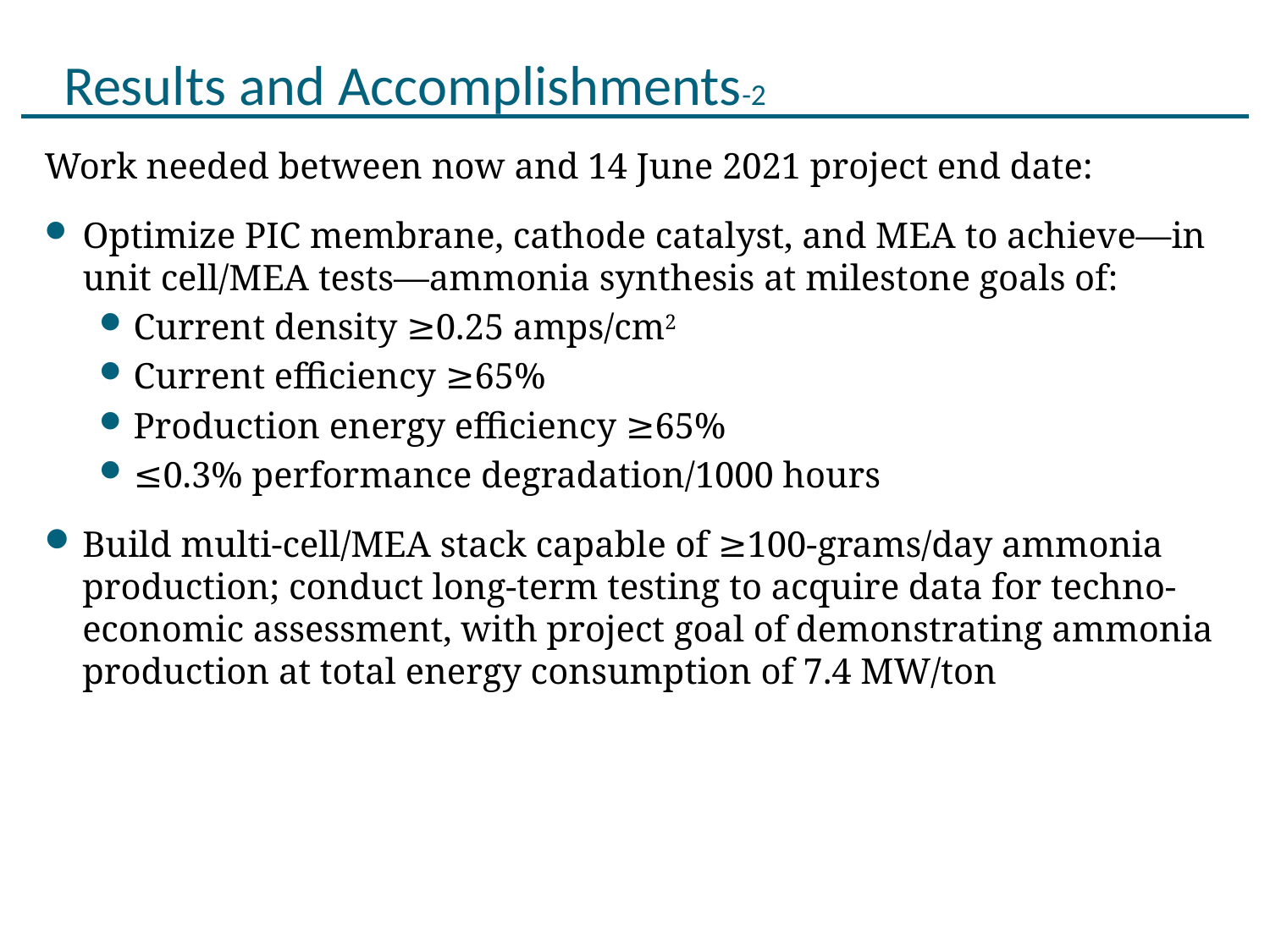

# Results and Accomplishments-2
Work needed between now and 14 June 2021 project end date:

Optimize PIC membrane, cathode catalyst, and MEA to achieve—in unit cell/MEA tests—ammonia synthesis at milestone goals of:
Current density ≥0.25 amps/cm2
Current efficiency ≥65%
Production energy efficiency ≥65%
≤0.3% performance degradation/1000 hours

Build multi-cell/MEA stack capable of ≥100-grams/day ammonia production; conduct long-term testing to acquire data for techno-economic assessment, with project goal of demonstrating ammonia production at total energy consumption of 7.4 MW/ton